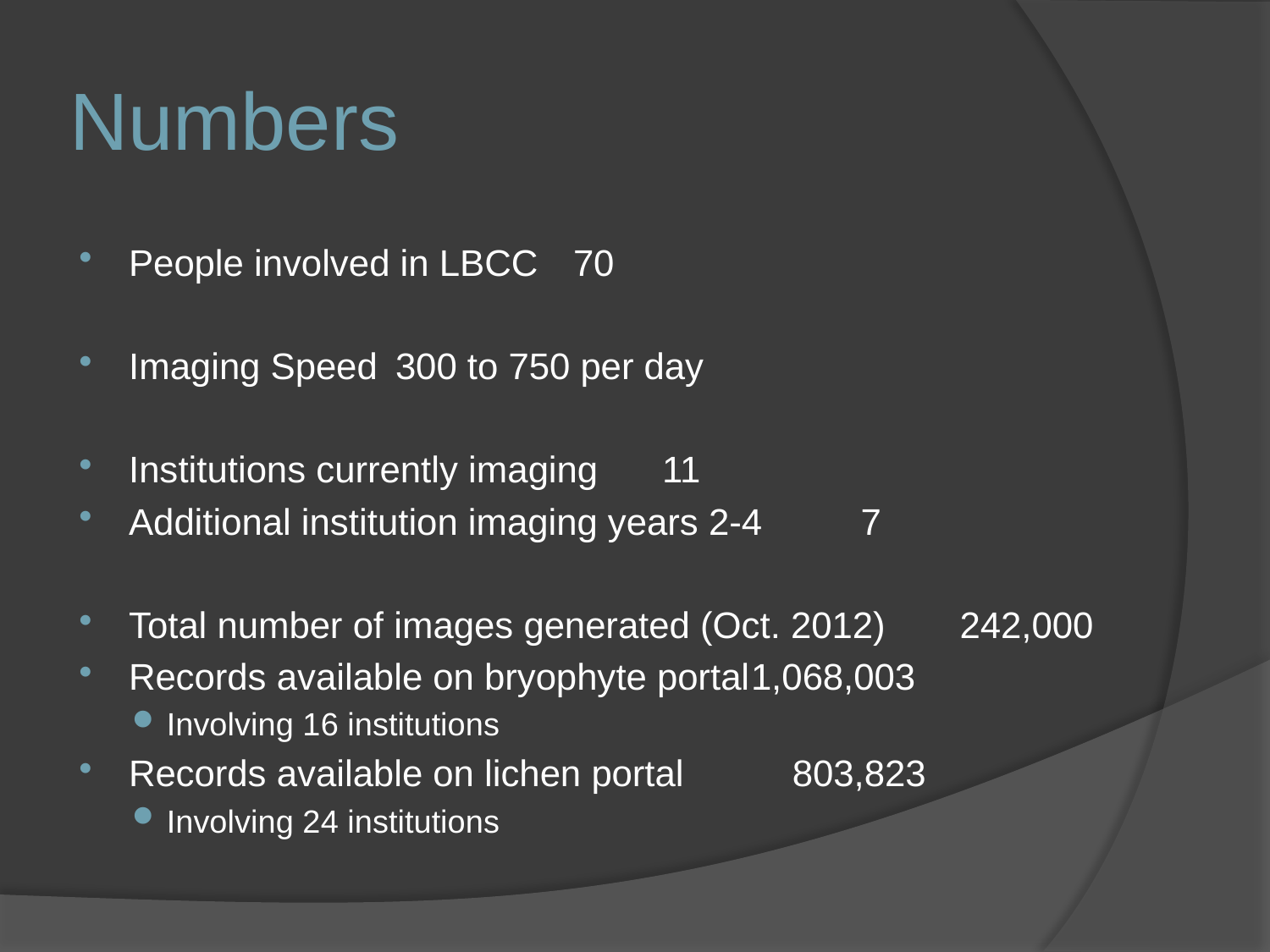

# Numbers
People involved in LBCC					70

Imaging Speed			300 to 750 per day

Institutions currently imaging				11
Additional institution imaging years 2-4			  7

Total number of images generated (Oct. 2012)	   242,000
Records available on bryophyte portal		1,068,003
Involving 16 institutions
Records available on lichen portal		    803,823
Involving 24 institutions